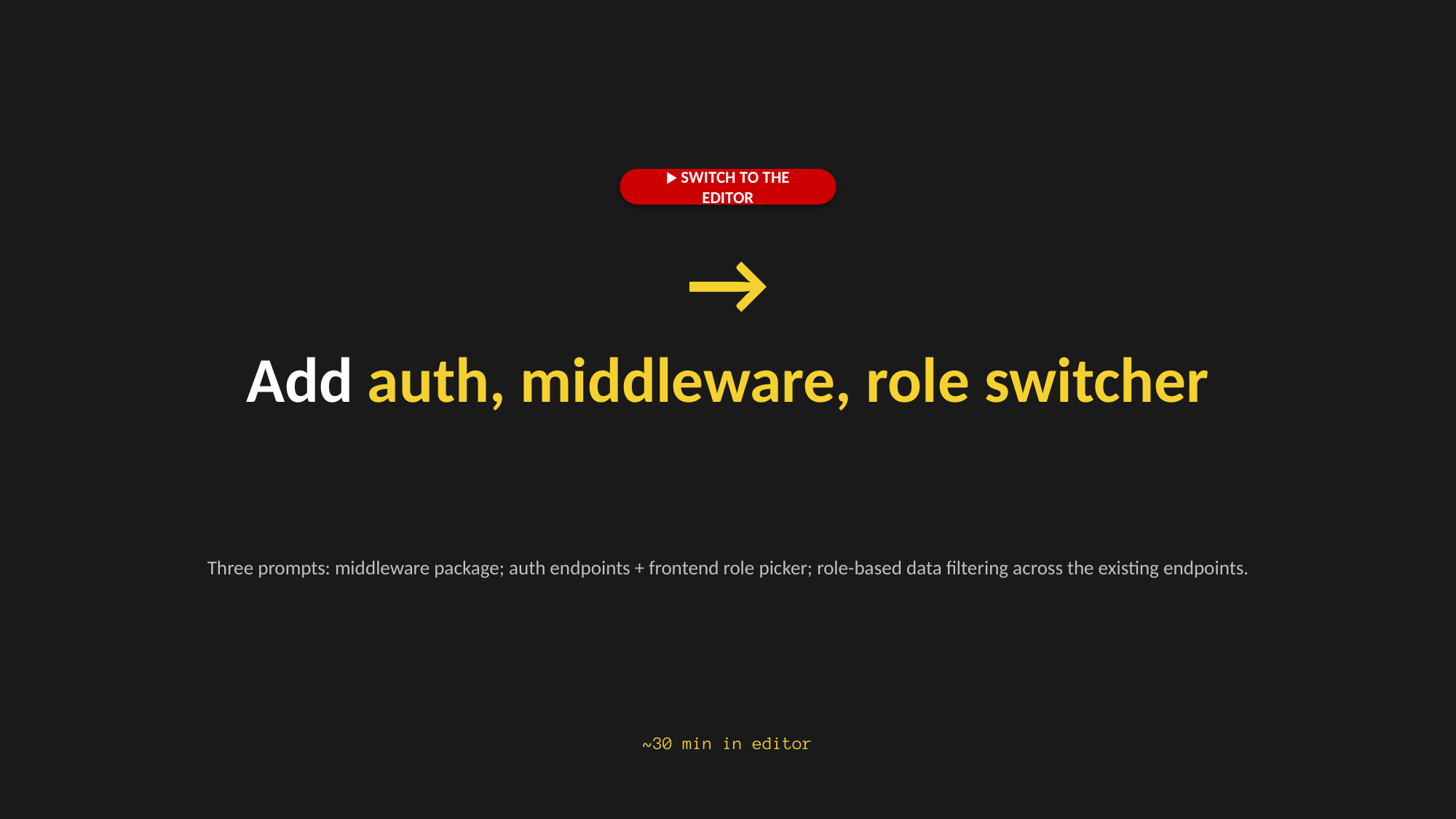

▶ SWITCH TO THE EDITOR
→
Add auth, middleware, role switcher
Three prompts: middleware package; auth endpoints + frontend role picker; role-based data filtering across the existing endpoints.
~30 min in editor